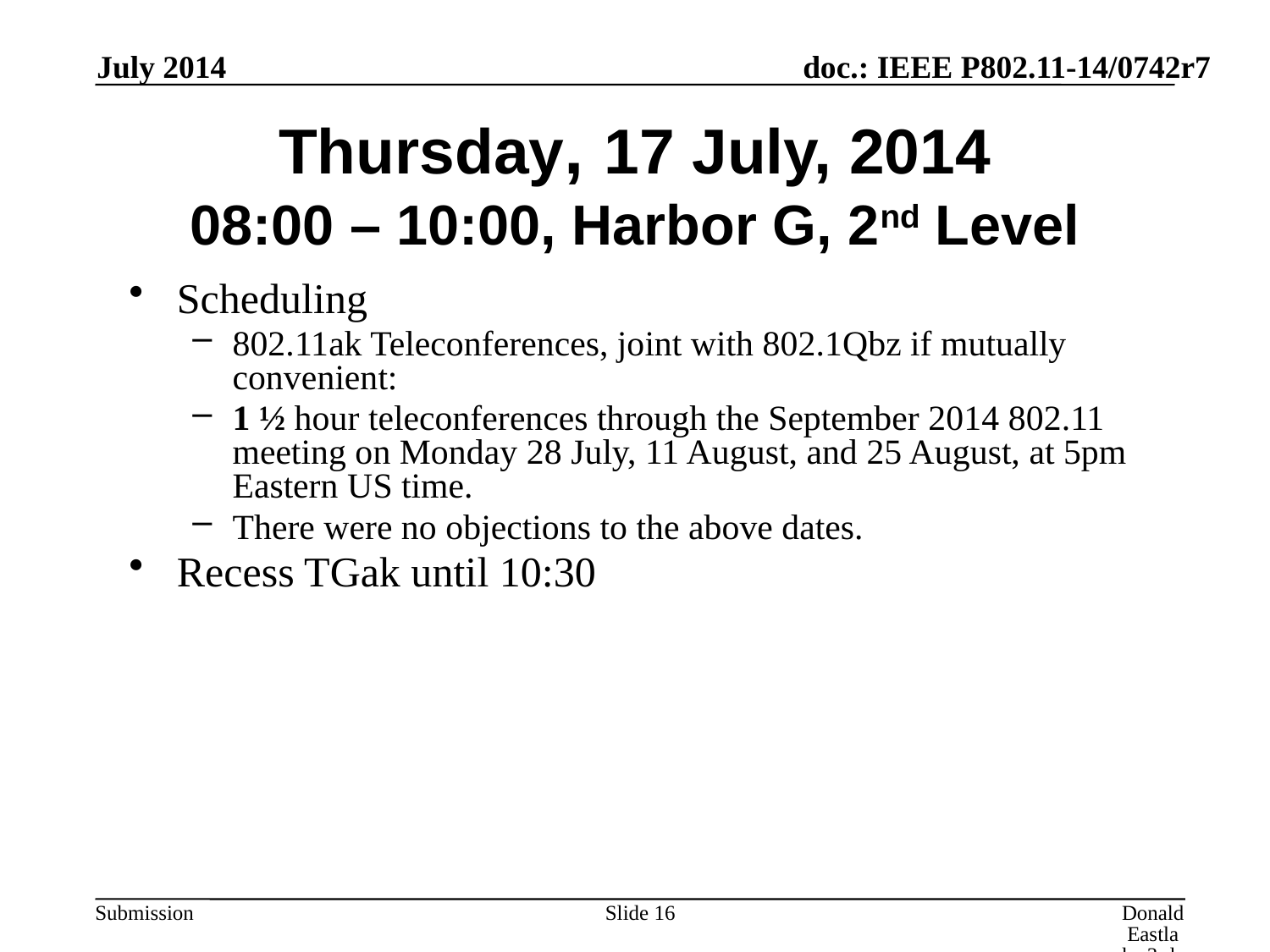

July 2014
# Thursday, 17 July, 2014 08:00 – 10:00, Harbor G, 2nd Level
Scheduling
802.11ak Teleconferences, joint with 802.1Qbz if mutually convenient:
1 ½ hour teleconferences through the September 2014 802.11 meeting on Monday 28 July, 11 August, and 25 August, at 5pm Eastern US time.
There were no objections to the above dates.
Recess TGak until 10:30

Slide 16
Donald Eastlake 3rd, Huawei Technologies